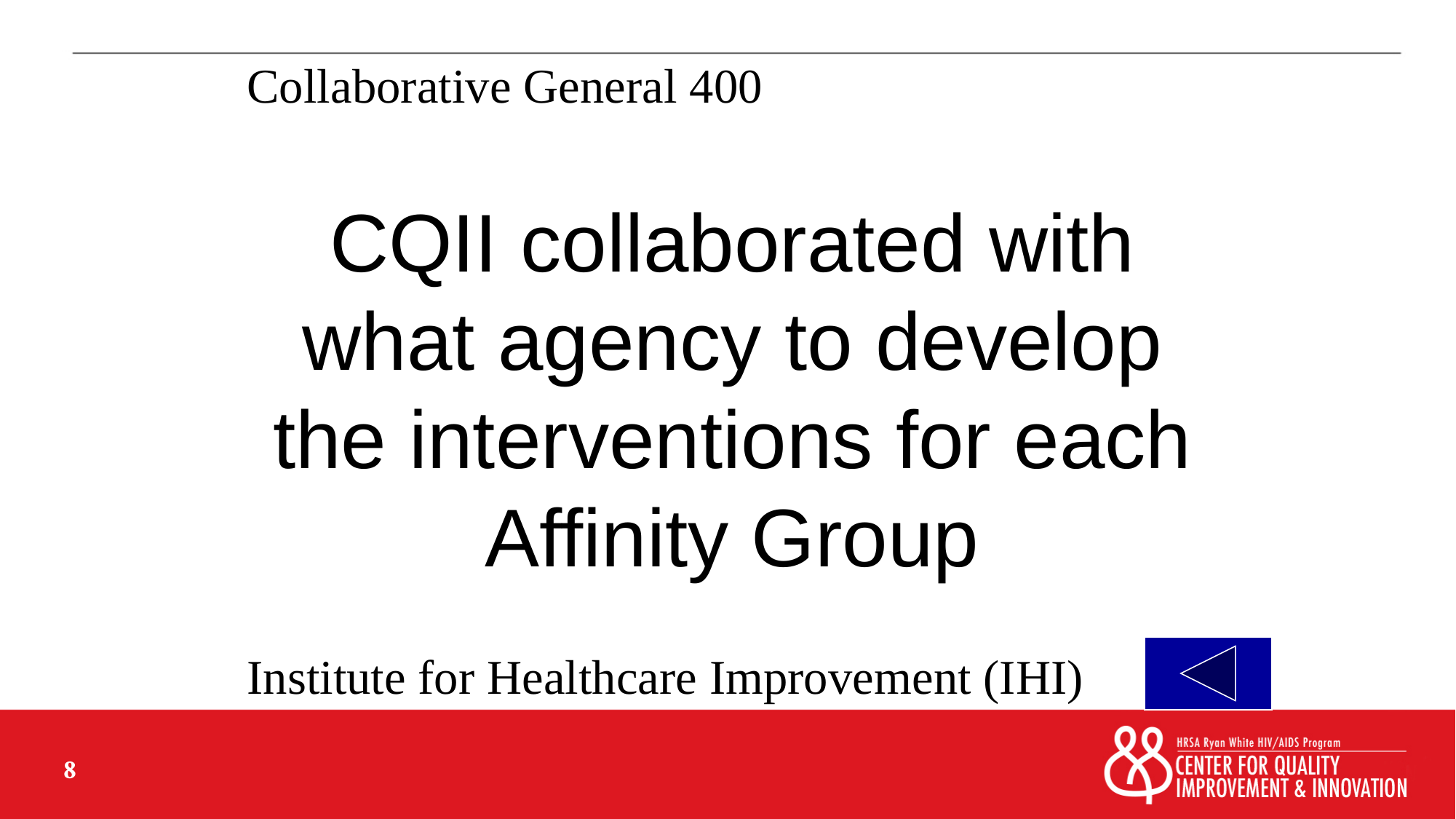

Collaborative General 400
# CQII collaborated with what agency to develop the interventions for each Affinity Group

Institute for Healthcare Improvement (IHI)